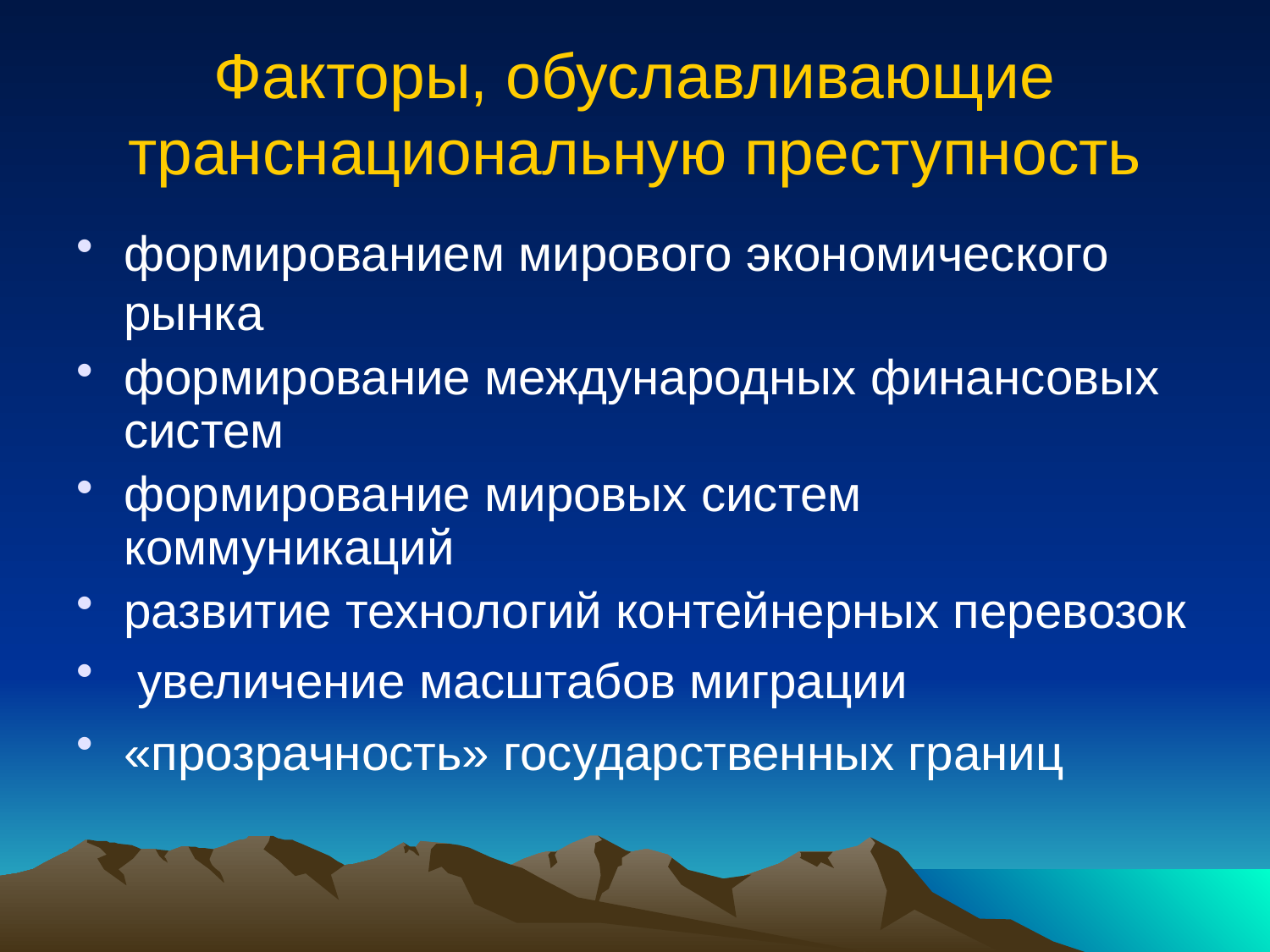

# Факторы, обуславливающие транснациональную преступность
формированием мирового экономического рынка
формирование международных финансовых систем
формирование мировых систем коммуникаций
развитие технологий контейнерных перевозок
 увеличение масштабов миграции
«прозрачность» государственных границ